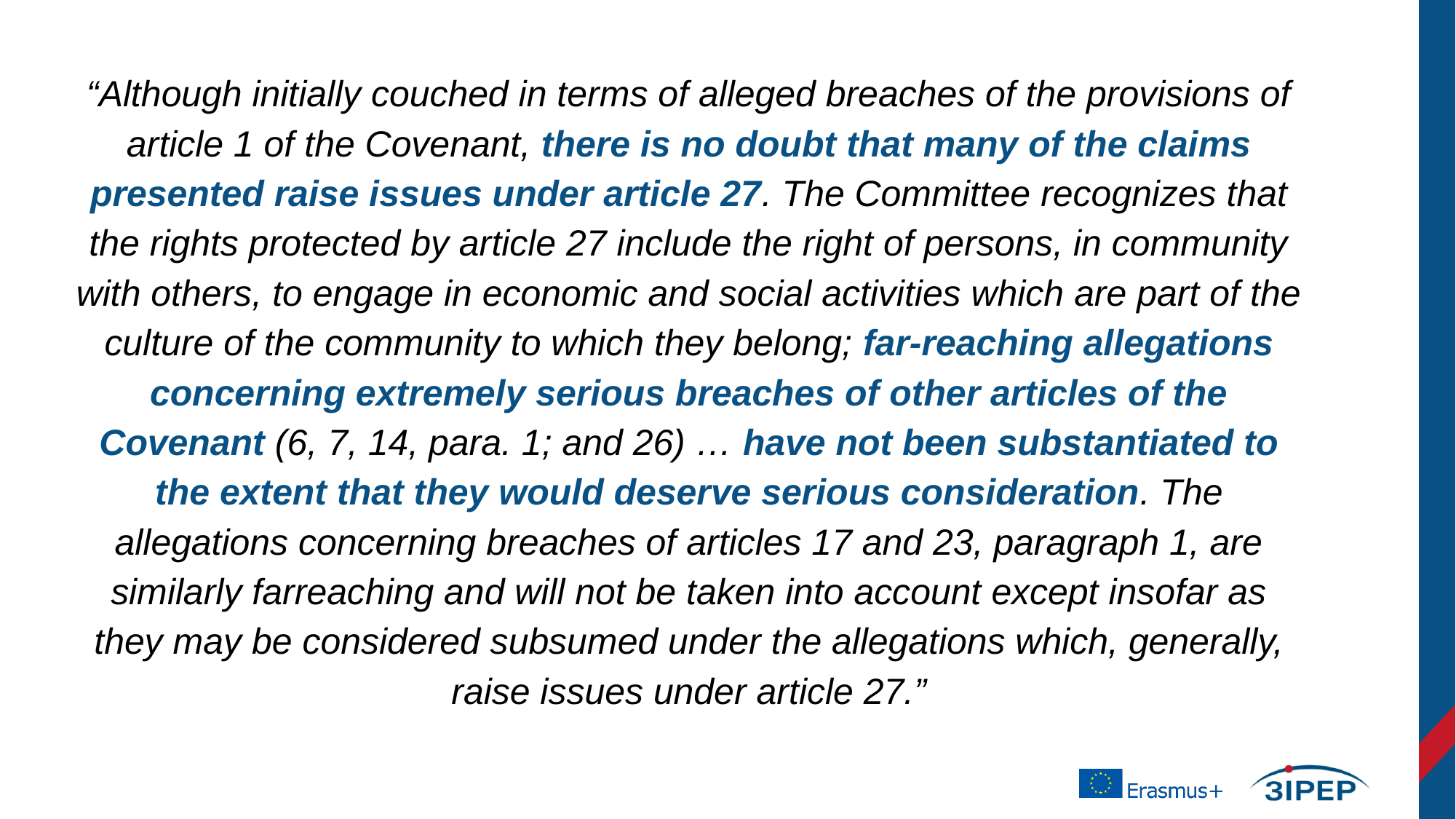

“Although initially couched in terms of alleged breaches of the provisions of article 1 of the Covenant, there is no doubt that many of the claims presented raise issues under article 27. The Committee recognizes that the rights protected by article 27 include the right of persons, in community with others, to engage in economic and social activities which are part of the culture of the community to which they belong; far-reaching allegations concerning extremely serious breaches of other articles of the Covenant (6, 7, 14, para. 1; and 26) … have not been substantiated to the extent that they would deserve serious consideration. The allegations concerning breaches of articles 17 and 23, paragraph 1, are similarly farreaching and will not be taken into account except insofar as they may be considered subsumed under the allegations which, generally, raise issues under article 27.”